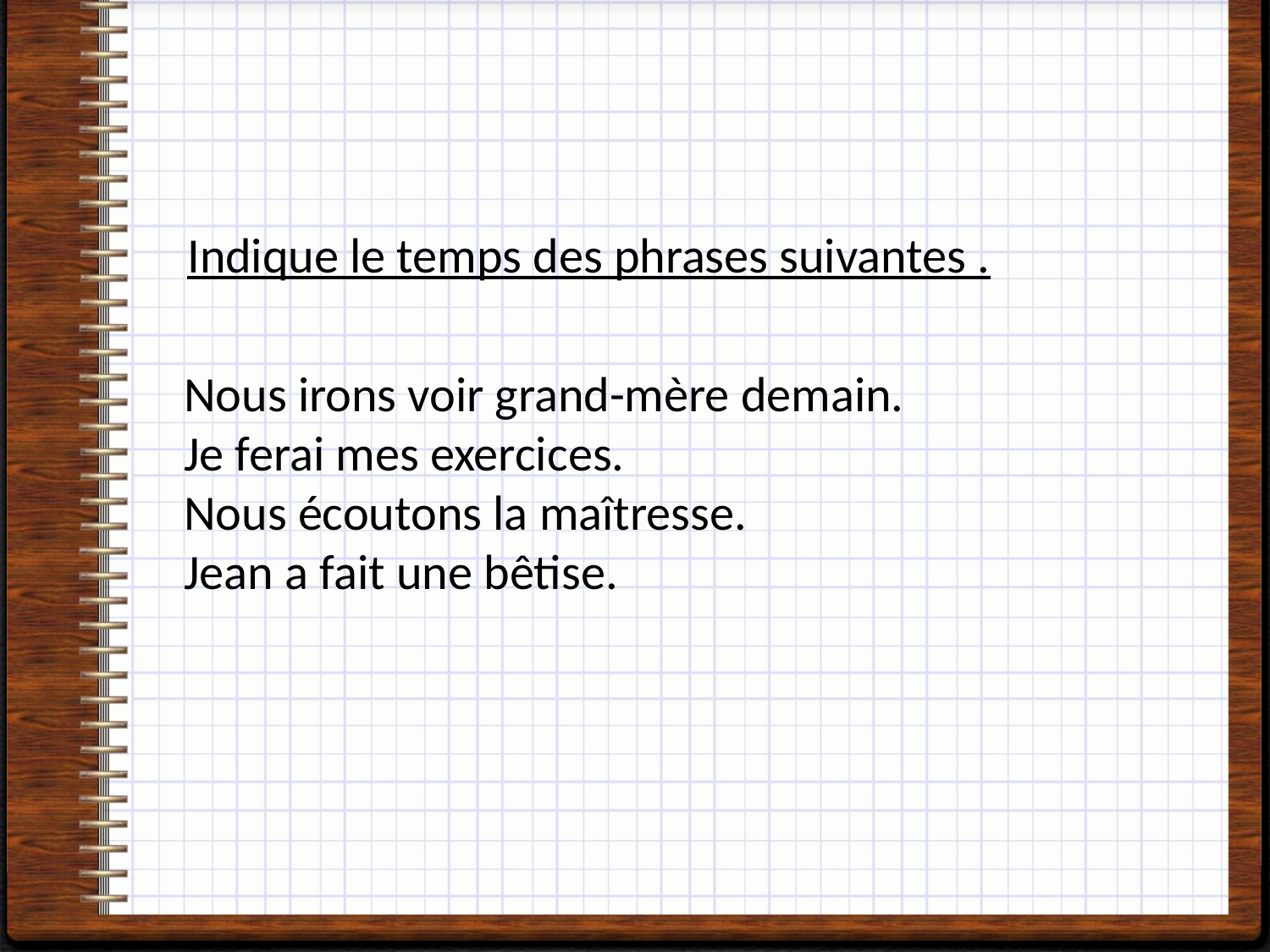

Indique le temps des phrases suivantes .
Nous irons voir grand-mère demain.
Je ferai mes exercices.
Nous écoutons la maîtresse.
Jean a fait une bêtise.